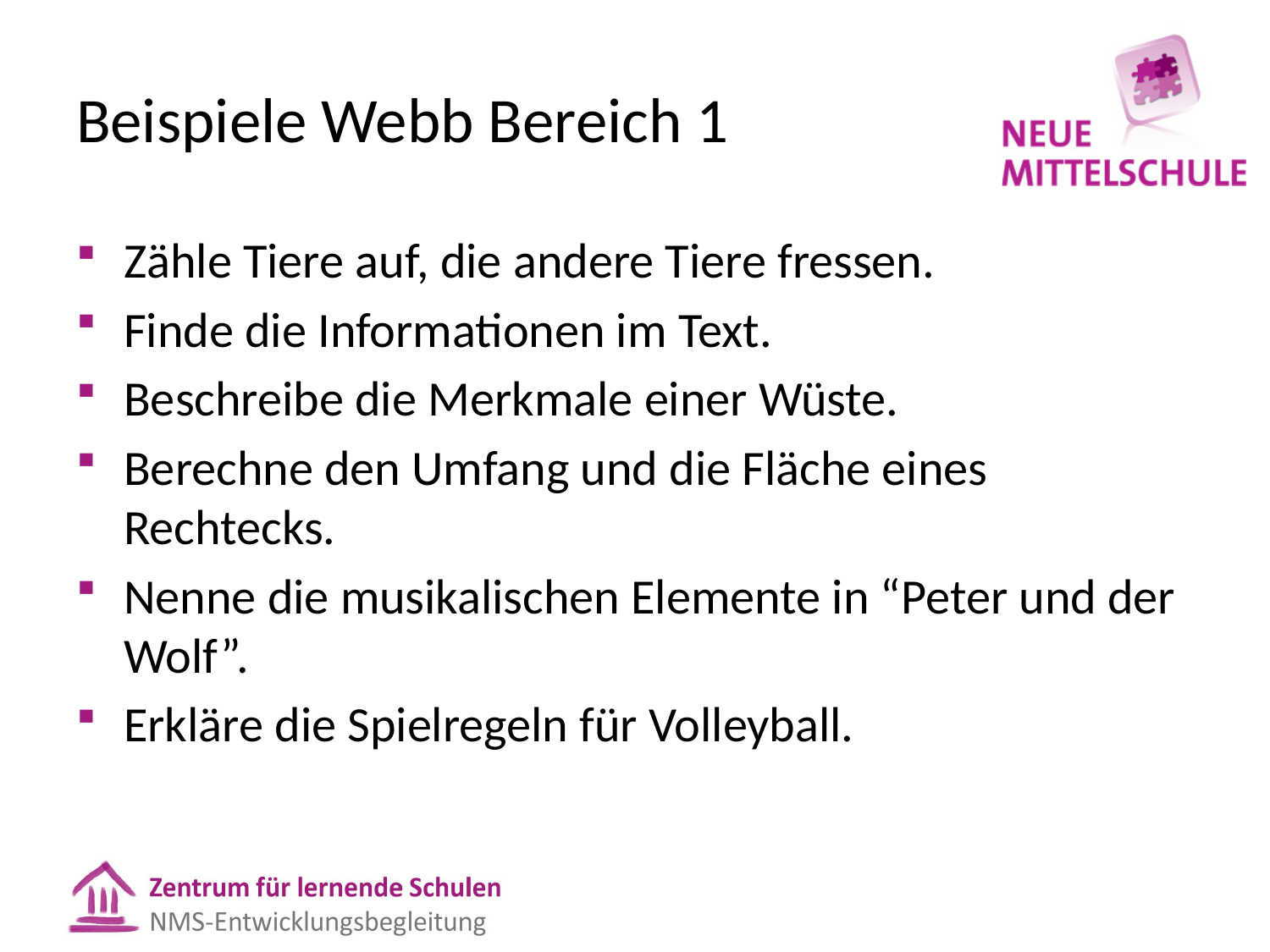

# Beispiele Webb Bereich 1
Zähle Tiere auf, die andere Tiere fressen.
Finde die Informationen im Text.
Beschreibe die Merkmale einer Wüste.
Berechne den Umfang und die Fläche eines Rechtecks.
Nenne die musikalischen Elemente in “Peter und der Wolf”.
Erkläre die Spielregeln für Volleyball.